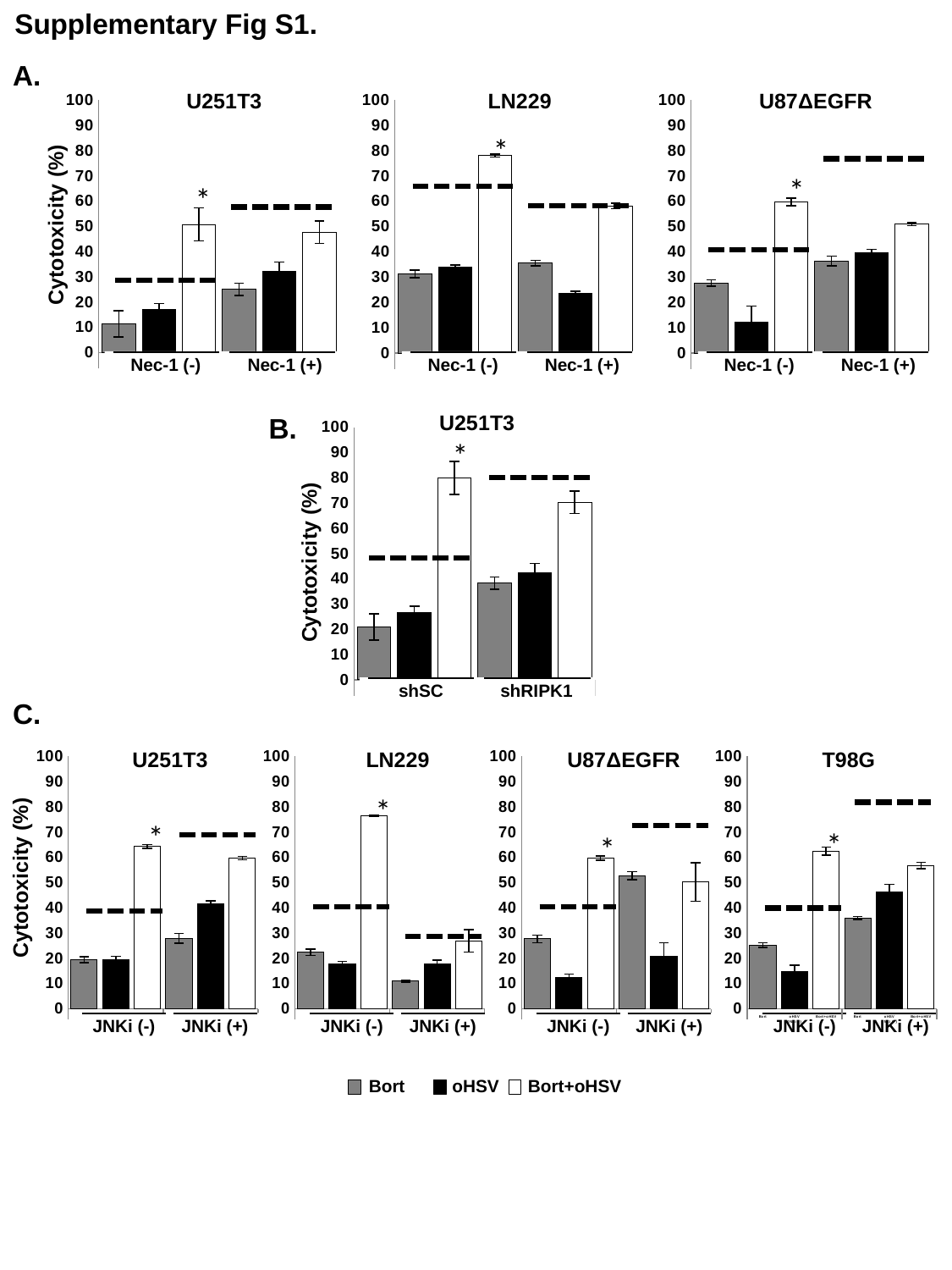

Supplementary Fig S1.
A.
U251T3
LN229
U87ΔEGFR

### Chart

| Category |  |
|---|---|
| Bort | 11.363 |
| oHSV | 17.14 |
| Bort+oHSV | 50.783 |
| Bort | 25.017 |
| oHSV | 32.337 |
| Bort+oHSV | 47.696 |

### Chart

| Category |  |
|---|---|
| Bort | 31.252 |
| oHSV | 34.08 |
| Bort+oHSV | 78.047 |
| Bort | 35.583 |
| oHSV | 23.766 |
| Bort+oHSV | 58.178 |

### Chart

| Category |  |
|---|---|
| Bort | 27.73 |
| oHSV | 12.3 |
| Bort+oHSV | 59.767 |
| Bort | 36.447 |
| oHSV | 39.843 |
| Bort+oHSV | 51.006 |
*
*
*
Cytotoxicity (%)
Nec-1 (-)
Nec-1 (+)

Nec-1 (-)
Nec-1 (+)

Nec-1 (-)
Nec-1 (+)

U251T3
B.

### Chart

| Category |  |
|---|---|
| Bort | 20.833 |
| oHSV | 26.75 |
| Bort+oHSV | 79.94 |
| Bort | 38.297 |
| oHSV | 42.468 |
| Bort+oHSV | 70.311 |
*
Cytotoxicity (%)
shSC
shRIPK1

C.
U251T3
LN229
U87ΔEGFR
T98G

### Chart

| Category |  |
|---|---|
| Bort | 19.438 |
| oHSV | 19.54 |
| Bort+oHSV | 64.305 |
| Bort | 27.971 |
| oHSV | 41.662 |
| Bort+oHSV | 59.684 |

### Chart

| Category |  |
|---|---|
| Bort | 22.407 |
| oHSV | 17.78 |
| Bort+oHSV | 76.588 |
| Bort | 11.029 |
| oHSV | 17.779 |
| Bort+oHSV | 26.984 |

### Chart

| Category |  |
|---|---|
| Bort | 27.73 |
| oHSV | 12.3 |
| Bort+oHSV | 59.767 |
| Bort | 52.752 |
| oHSV | 20.891 |
| Bort+oHSV | 50.188 |

### Chart

| Category |  |
|---|---|
| Bort | 25.207 |
| oHSV | 14.83 |
| Bort+oHSV | 62.49 |
| Bort | 35.958 |
| oHSV | 46.39 |
| Bort+oHSV | 56.799 |
*
*
*
*
Cytotoxicity (%)
JNKi (-)
JNKi (+)

JNKi (-)
JNKi (+)

JNKi (-)
JNKi (+)

JNKi (-)
JNKi (+)

Bort
oHSV
Bort+oHSV